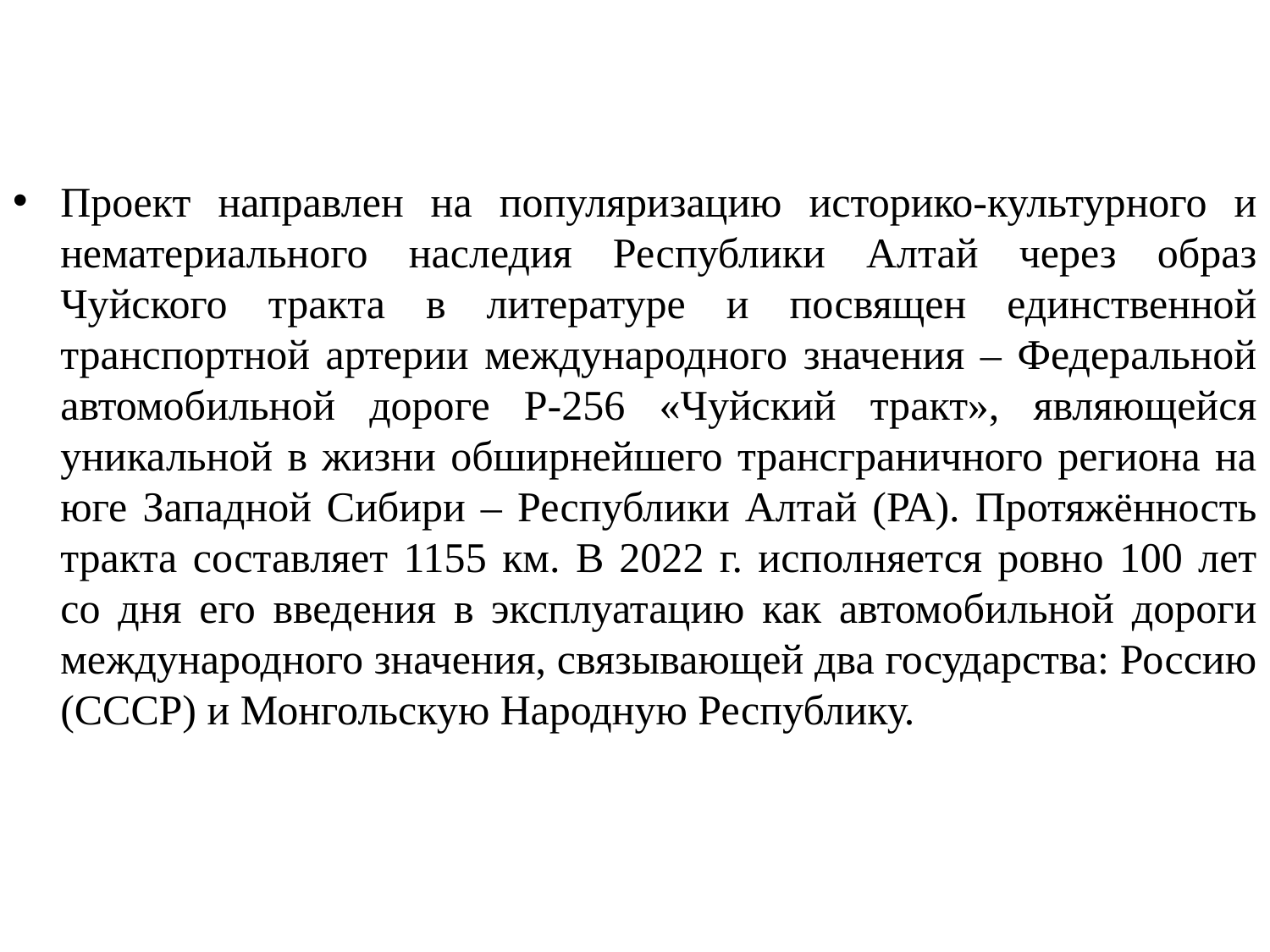

Проект направлен на популяризацию историко-культурного и нематериального наследия Республики Алтай через образ Чуйского тракта в литературе и посвящен единственной транспортной артерии международного значения – Федеральной автомобильной дороге Р-256 «Чуйский тракт», являющейся уникальной в жизни обширнейшего трансграничного региона на юге Западной Сибири – Республики Алтай (РА). Протяжённость тракта составляет 1155 км. В 2022 г. исполняется ровно 100 лет со дня его введения в эксплуатацию как автомобильной дороги международного значения, связывающей два государства: Россию (СССР) и Монгольскую Народную Республику.